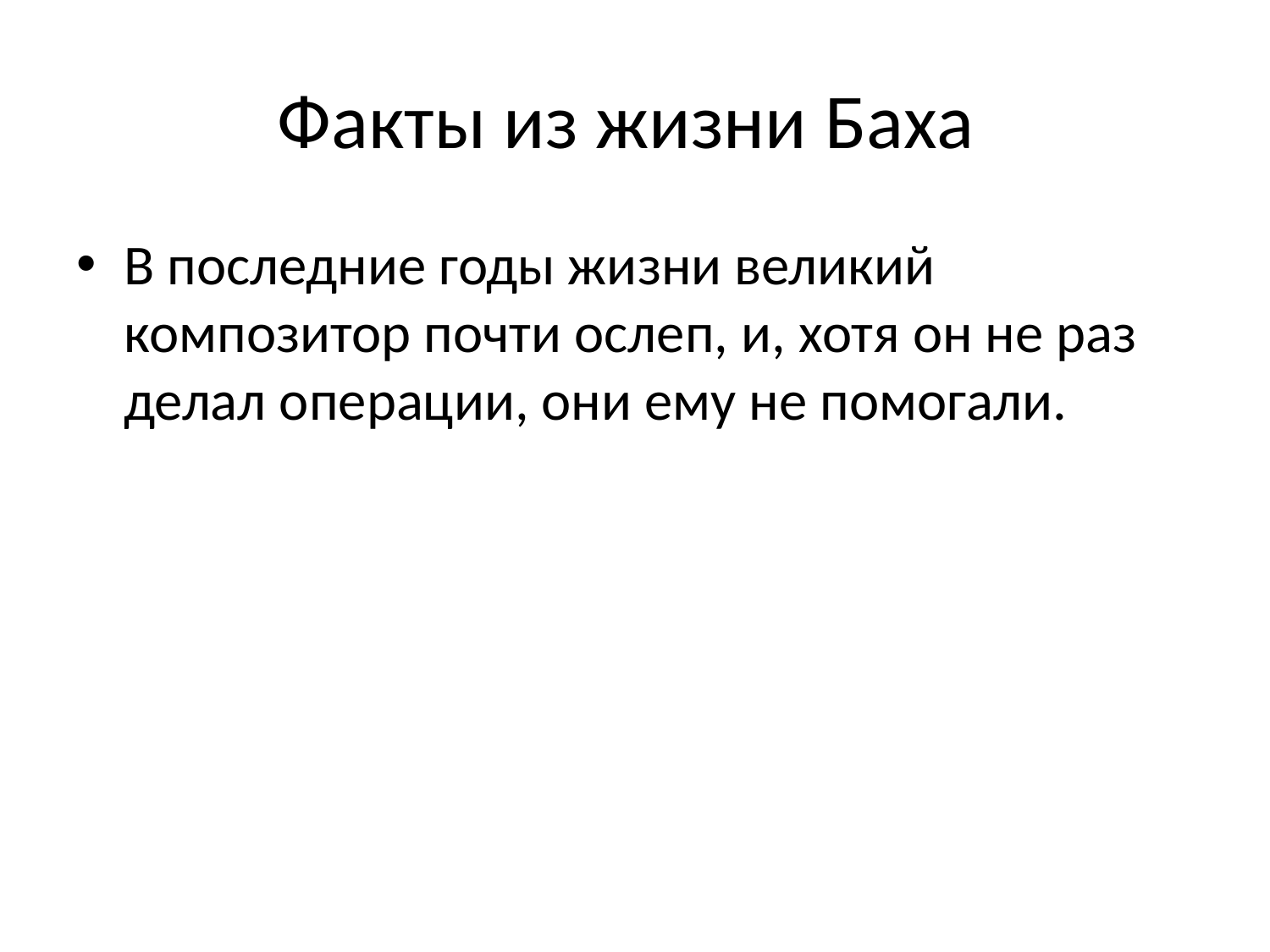

# Факты из жизни Баха
В последние годы жизни великий композитор почти ослеп, и, хотя он не раз делал операции, они ему не помогали.